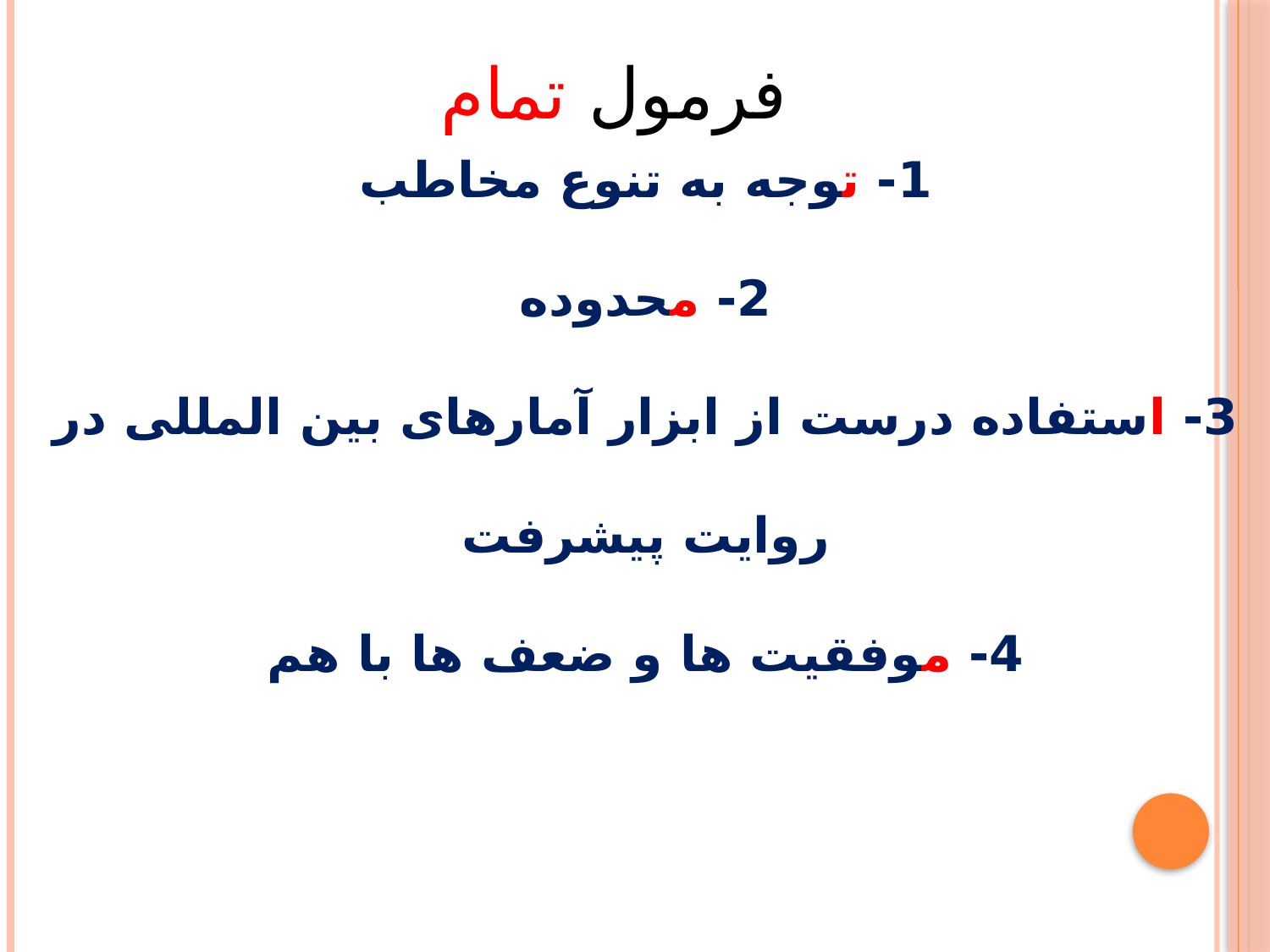

فرمول تمام
# 1- توجه به تنوع مخاطب 2- محدوده 3- استفاده درست از ابزار آمارهای بین المللی در روایت پیشرفت 4- موفقیت ها و ضعف ها با هم